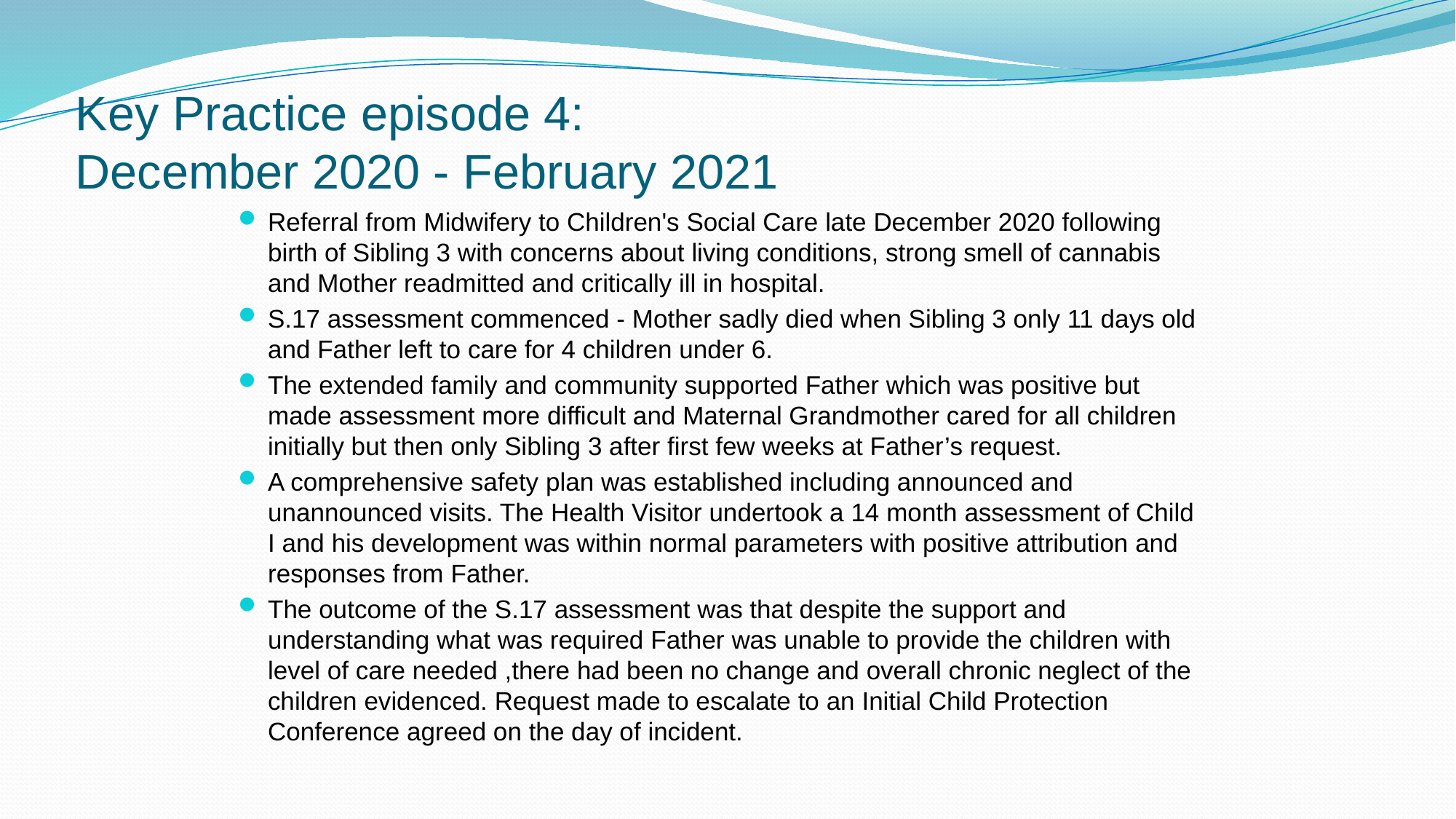

# Key Practice episode 4: December 2020 - February 2021
Referral from Midwifery to Children's Social Care late December 2020 following birth of Sibling 3 with concerns about living conditions, strong smell of cannabis and Mother readmitted and critically ill in hospital.
S.17 assessment commenced - Mother sadly died when Sibling 3 only 11 days old and Father left to care for 4 children under 6.
The extended family and community supported Father which was positive but made assessment more difficult and Maternal Grandmother cared for all children initially but then only Sibling 3 after first few weeks at Father’s request.
A comprehensive safety plan was established including announced and unannounced visits. The Health Visitor undertook a 14 month assessment of Child I and his development was within normal parameters with positive attribution and responses from Father.
The outcome of the S.17 assessment was that despite the support and understanding what was required Father was unable to provide the children with level of care needed ,there had been no change and overall chronic neglect of the children evidenced. Request made to escalate to an Initial Child Protection Conference agreed on the day of incident.